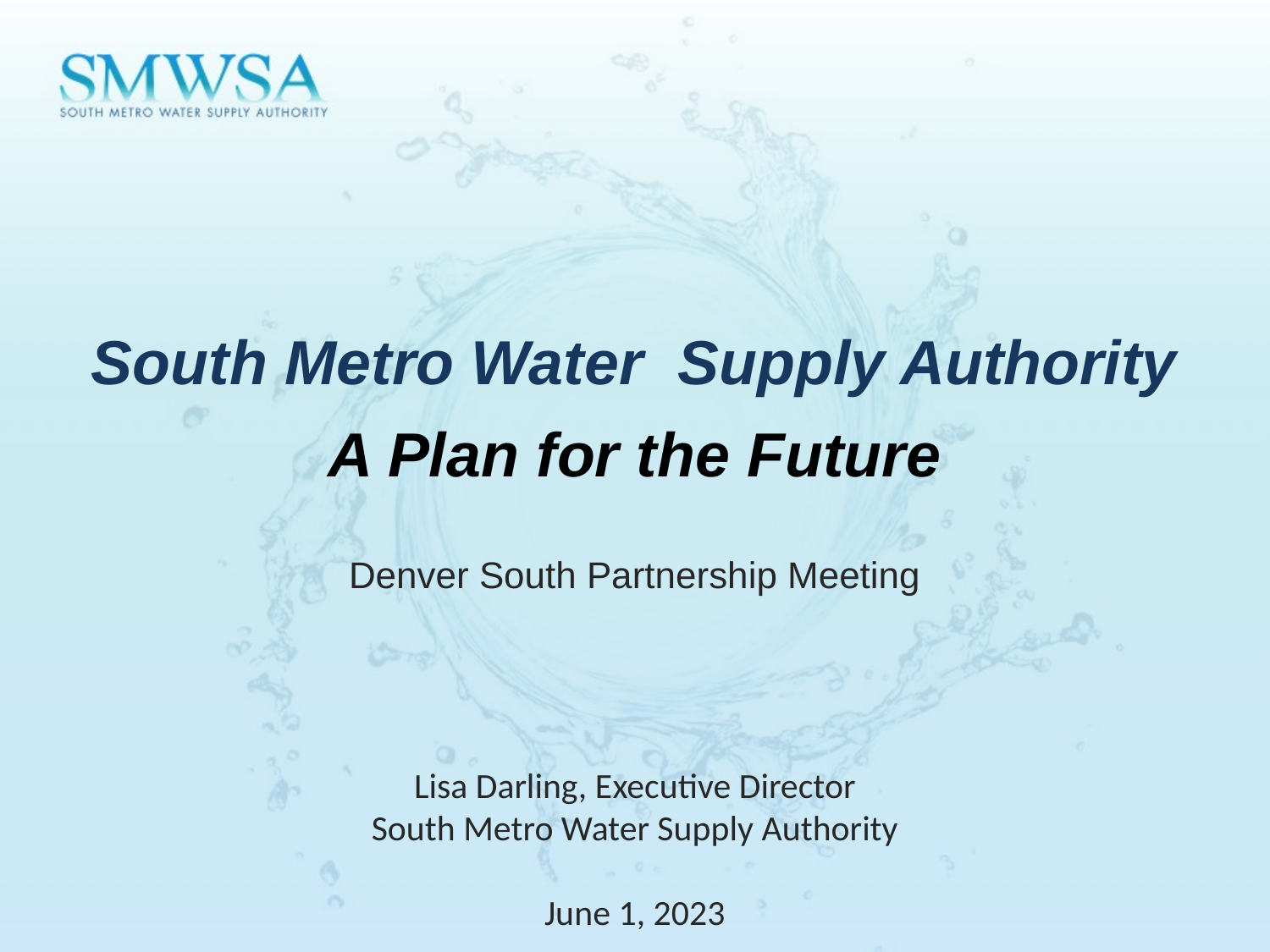

South Metro Water  Supply Authority
A Plan for the Future

Denver South Partnership Meeting
Lisa Darling, Executive Director
South Metro Water Supply Authority

June 1, 2023